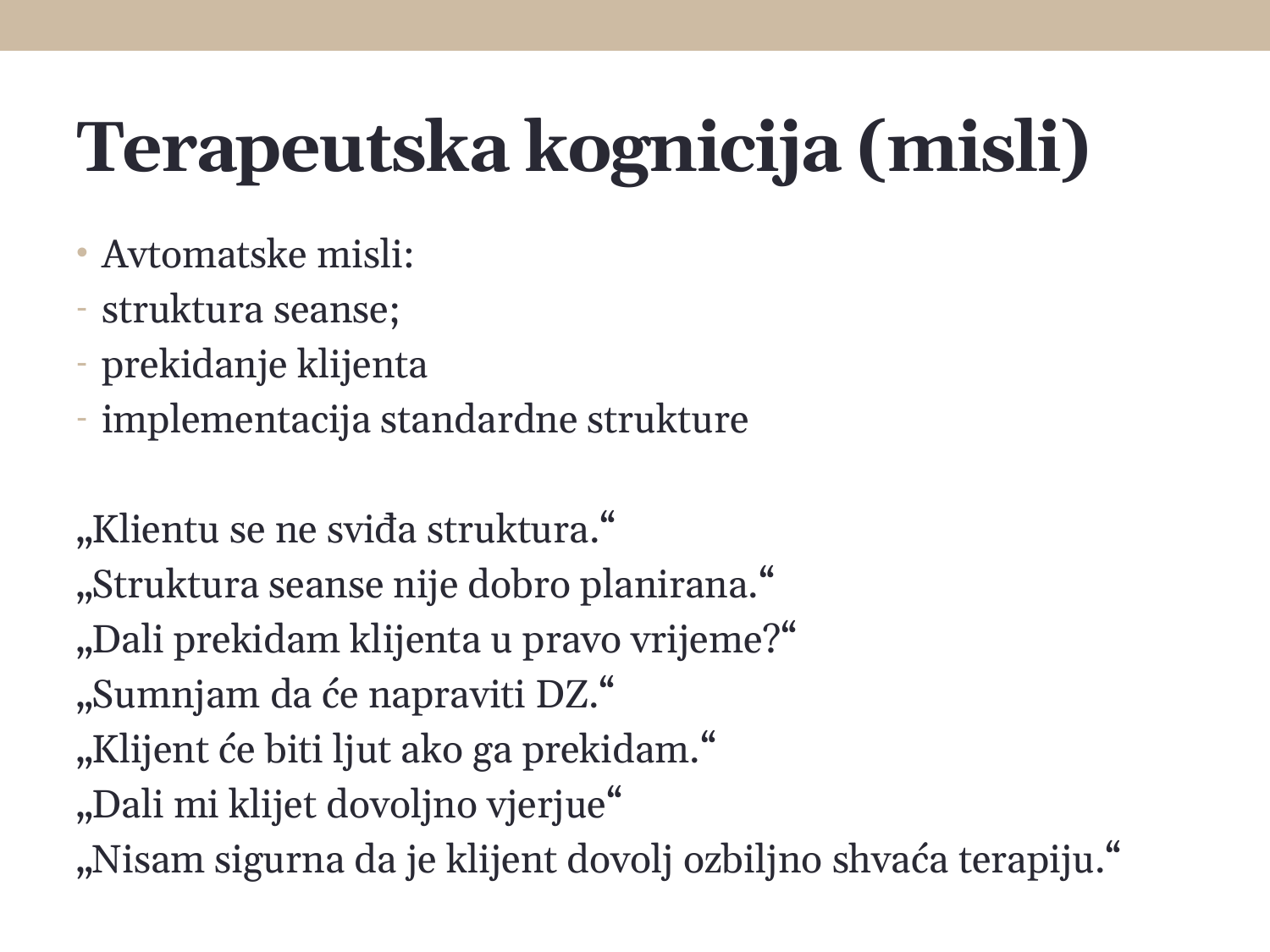

# Terapeutska kognicija (misli)
Avtomatske misli:
struktura seanse;
prekidanje klijenta
implementacija standardne strukture

„Klientu se ne sviđa struktura.“
„Struktura seanse nije dobro planirana.“
„Dali prekidam klijenta u pravo vrijeme?“
„Sumnjam da će napraviti DZ.“
„Klijent će biti ljut ako ga prekidam.“
„Dali mi klijet dovoljno vjerjue“
„Nisam sigurna da je klijent dovolj ozbiljno shvaća terapiju.“